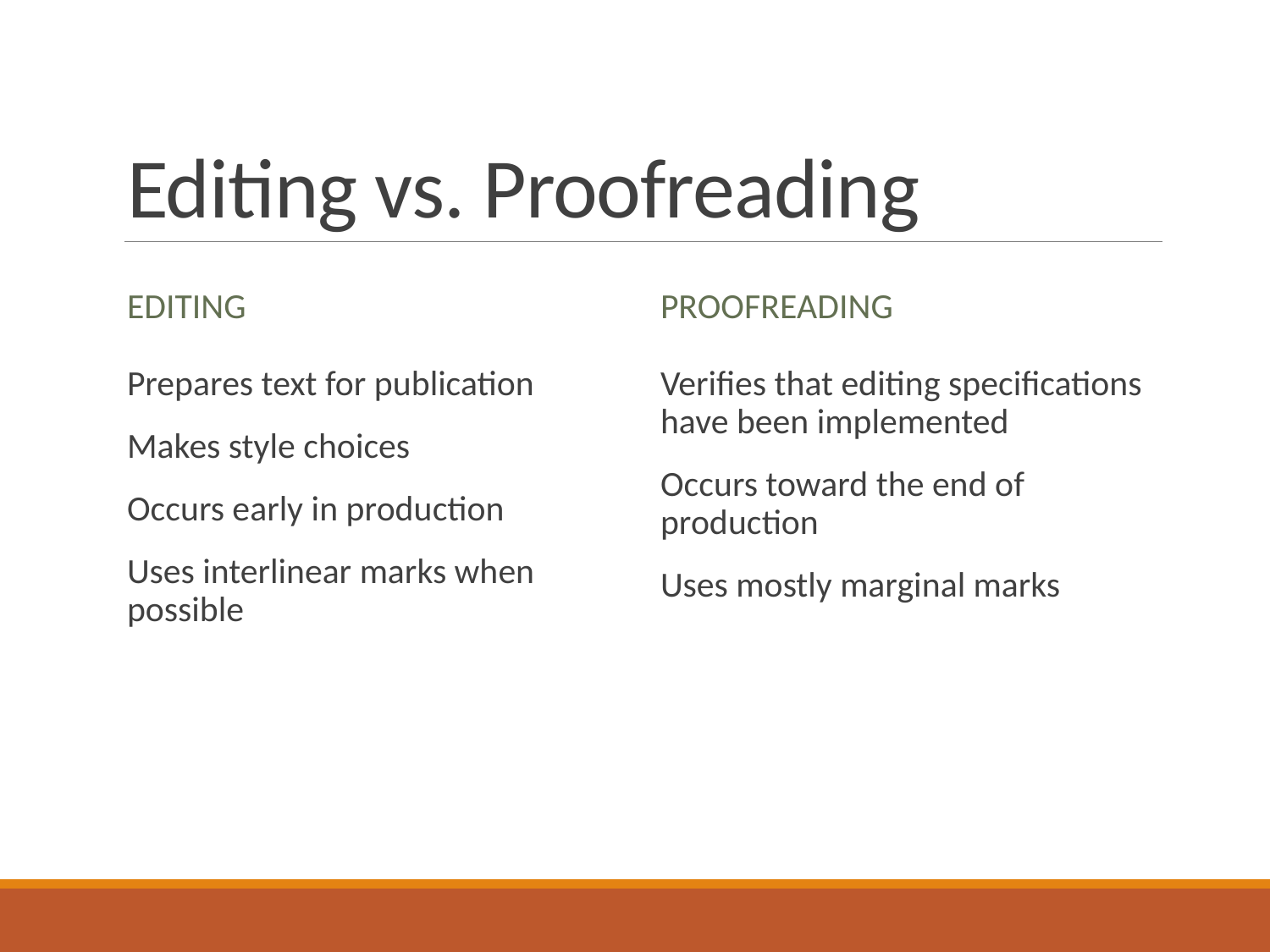

# Editing vs. Proofreading
editing
Proofreading
Prepares text for publication
Makes style choices
Occurs early in production
Uses interlinear marks when possible
Verifies that editing specifications have been implemented
Occurs toward the end of production
Uses mostly marginal marks